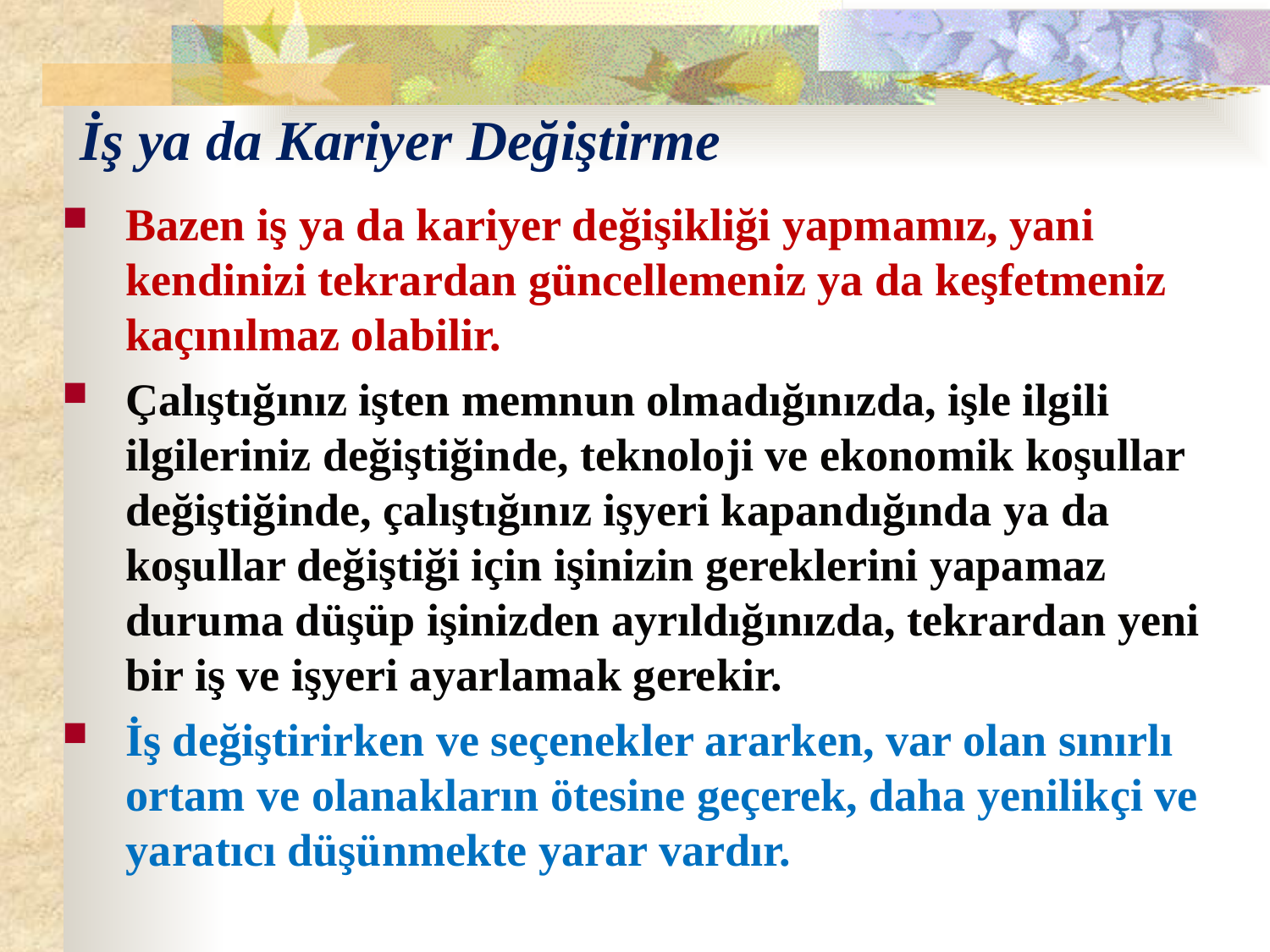

# İş ya da Kariyer Değiştirme
Bazen iş ya da kariyer değişikliği yapmamız, yani kendinizi tekrardan güncellemeniz ya da keşfetmeniz kaçınılmaz olabilir.
Çalıştığınız işten memnun olmadığınızda, işle ilgili ilgileriniz değiştiğinde, teknoloji ve ekonomik koşullar değiştiğinde, çalıştığınız işyeri kapandığında ya da koşullar değiştiği için işinizin gereklerini yapamaz duruma düşüp işinizden ayrıldığınızda, tekrardan yeni bir iş ve işyeri ayarlamak gerekir.
İş değiştirirken ve seçenekler ararken, var olan sınırlı ortam ve olanakların ötesine geçerek, daha yenilikçi ve yaratıcı düşünmekte yarar vardır.